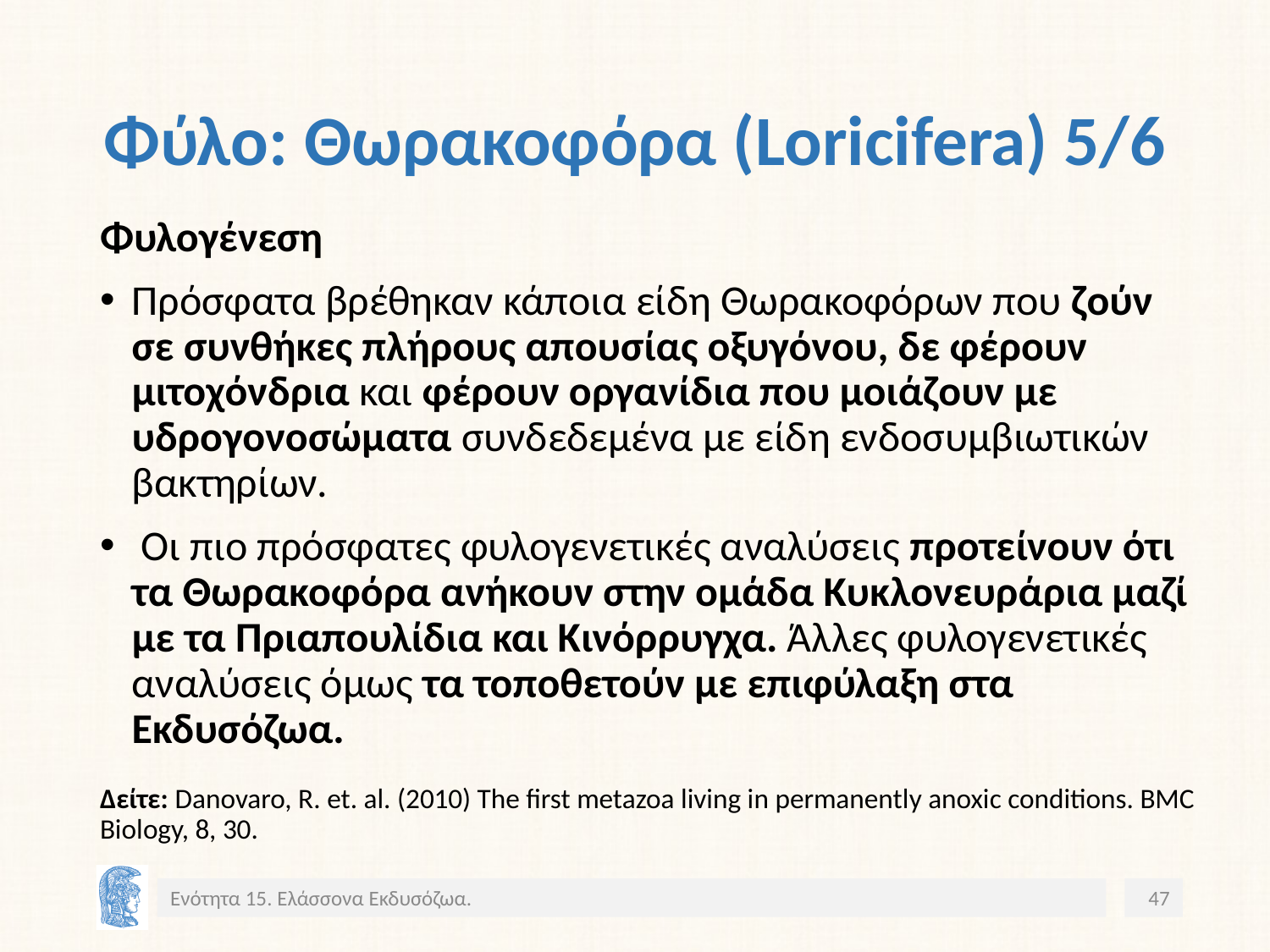

# Φύλο: Θωρακοφόρα (Loricifera) 5/6
Φυλογένεση
Πρόσφατα βρέθηκαν κάποια είδη Θωρακοφόρων που ζούν σε συνθήκες πλήρους απουσίας οξυγόνου, δε φέρουν μιτοχόνδρια και φέρουν οργανίδια που μοιάζουν με υδρογονοσώματα συνδεδεμένα με είδη ενδοσυμβιωτικών βακτηρίων.
 Οι πιο πρόσφατες φυλογενετικές αναλύσεις προτείνουν ότι τα Θωρακοφόρα ανήκουν στην ομάδα Κυκλονευράρια μαζί με τα Πριαπουλίδια και Κινόρρυγχα. Άλλες φυλογενετικές αναλύσεις όμως τα τοποθετούν με επιφύλαξη στα Εκδυσόζωα.
Δείτε: Danovaro, R. et. al. (2010) The first metazoa living in permanently anoxic conditions. BMC Biology, 8, 30.

Ενότητα 15. Ελάσσονα Εκδυσόζωα.
47